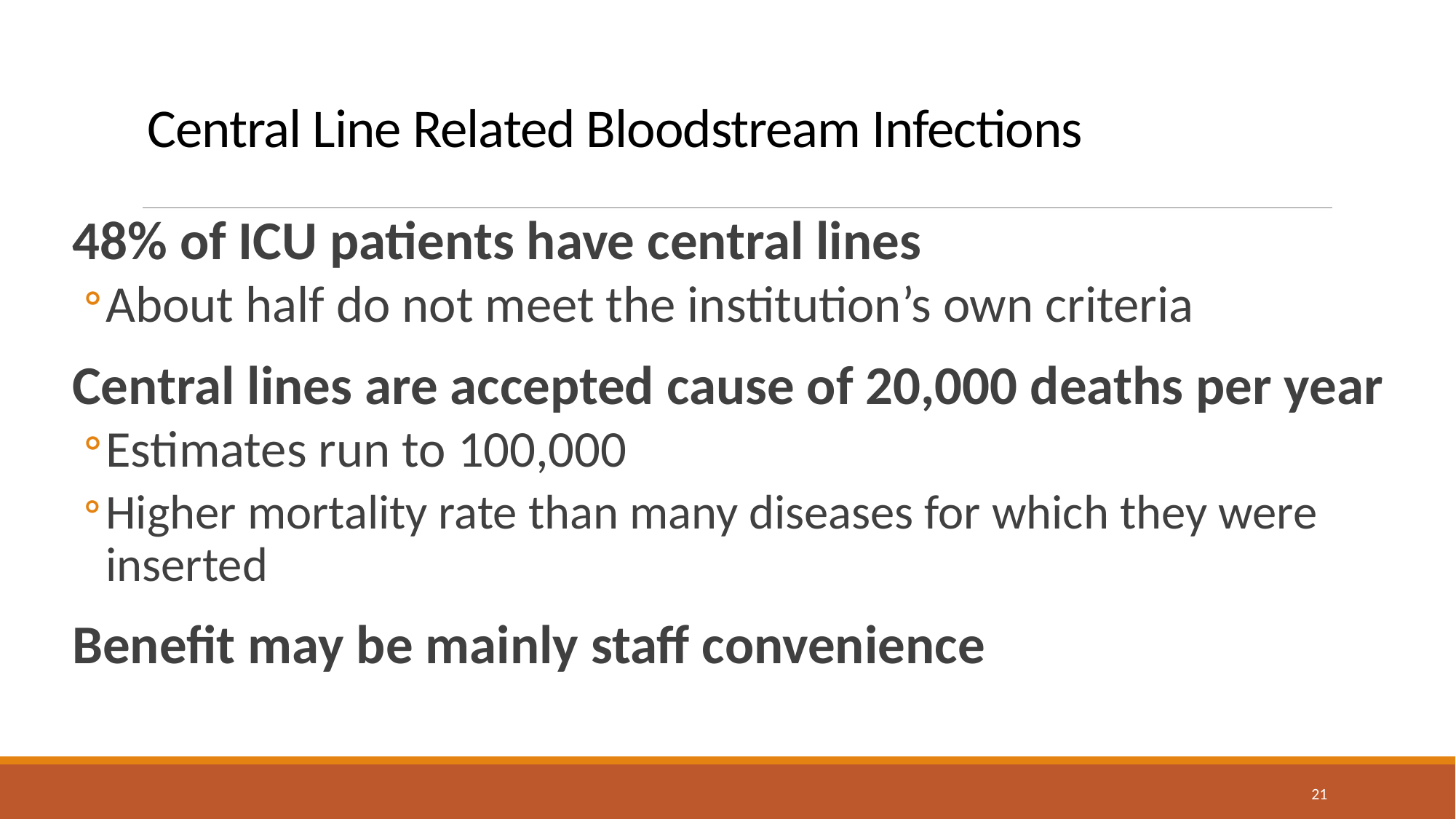

# Central Line Related Bloodstream Infections
48% of ICU patients have central lines
About half do not meet the institution’s own criteria
Central lines are accepted cause of 20,000 deaths per year
Estimates run to 100,000
Higher mortality rate than many diseases for which they were inserted
Benefit may be mainly staff convenience
21